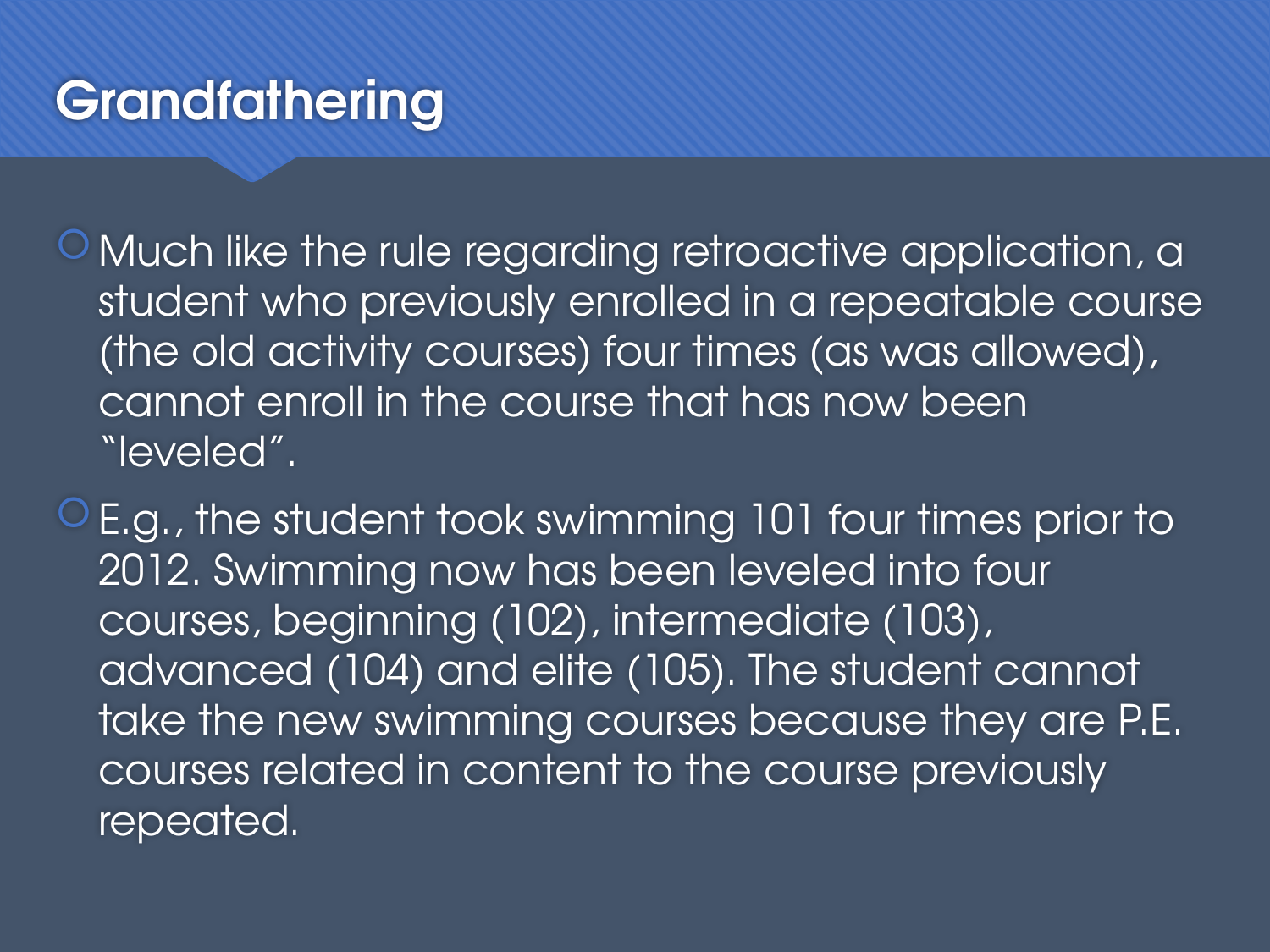

# Grandfathering
Much like the rule regarding retroactive application, a student who previously enrolled in a repeatable course (the old activity courses) four times (as was allowed), cannot enroll in the course that has now been “leveled”.
E.g., the student took swimming 101 four times prior to 2012. Swimming now has been leveled into four courses, beginning (102), intermediate (103), advanced (104) and elite (105). The student cannot take the new swimming courses because they are P.E. courses related in content to the course previously repeated.